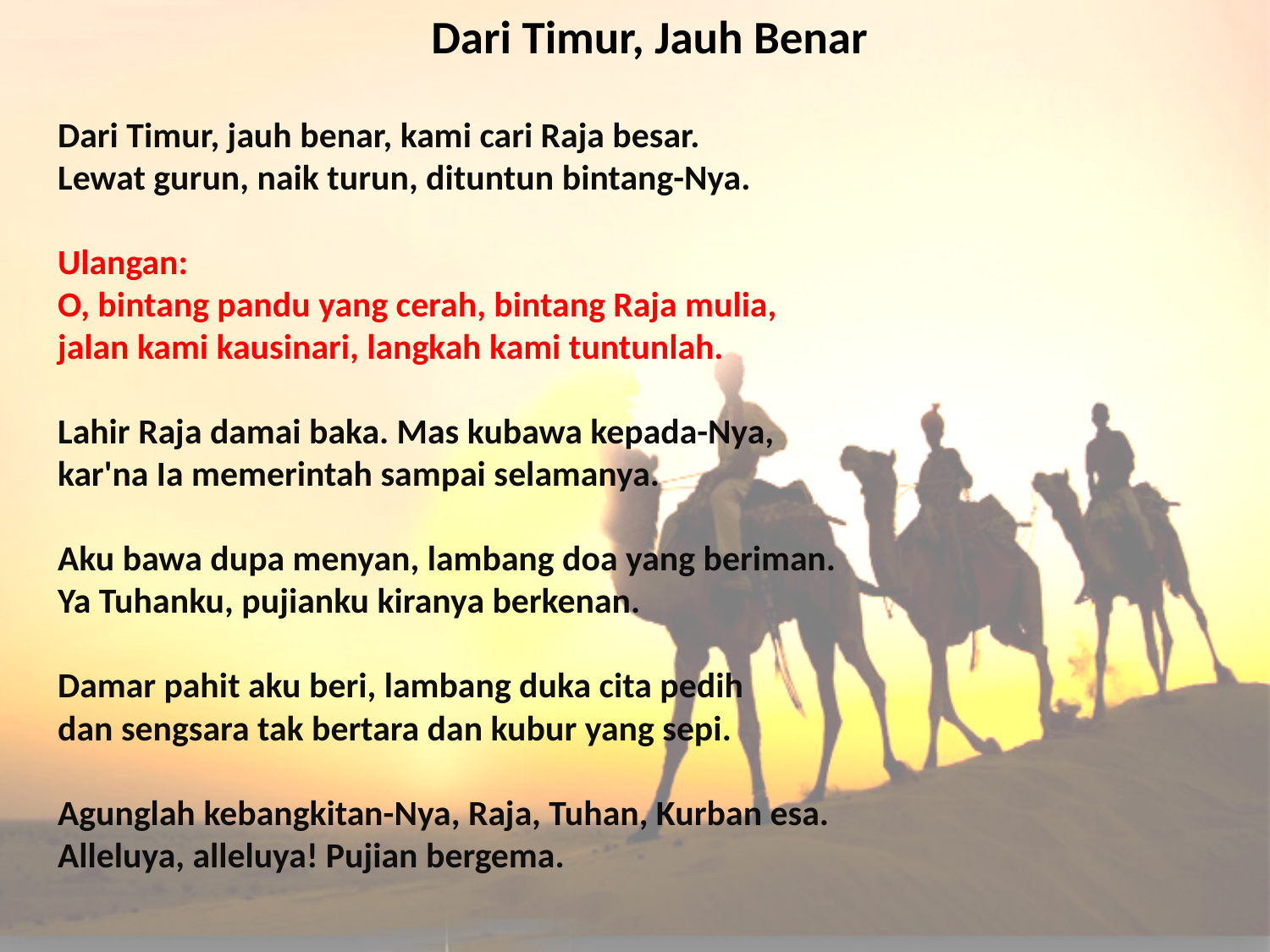

# Dari Timur, Jauh Benar
Dari Timur, jauh benar, kami cari Raja besar.
Lewat gurun, naik turun, dituntun bintang-Nya.
Ulangan:
O, bintang pandu yang cerah, bintang Raja mulia,
jalan kami kausinari, langkah kami tuntunlah.
Lahir Raja damai baka. Mas kubawa kepada-Nya,
kar'na Ia memerintah sampai selamanya.
Aku bawa dupa menyan, lambang doa yang beriman.
Ya Tuhanku, pujianku kiranya berkenan.
Damar pahit aku beri, lambang duka cita pedih
dan sengsara tak bertara dan kubur yang sepi.
Agunglah kebangkitan-Nya, Raja, Tuhan, Kurban esa.
Alleluya, alleluya! Pujian bergema.